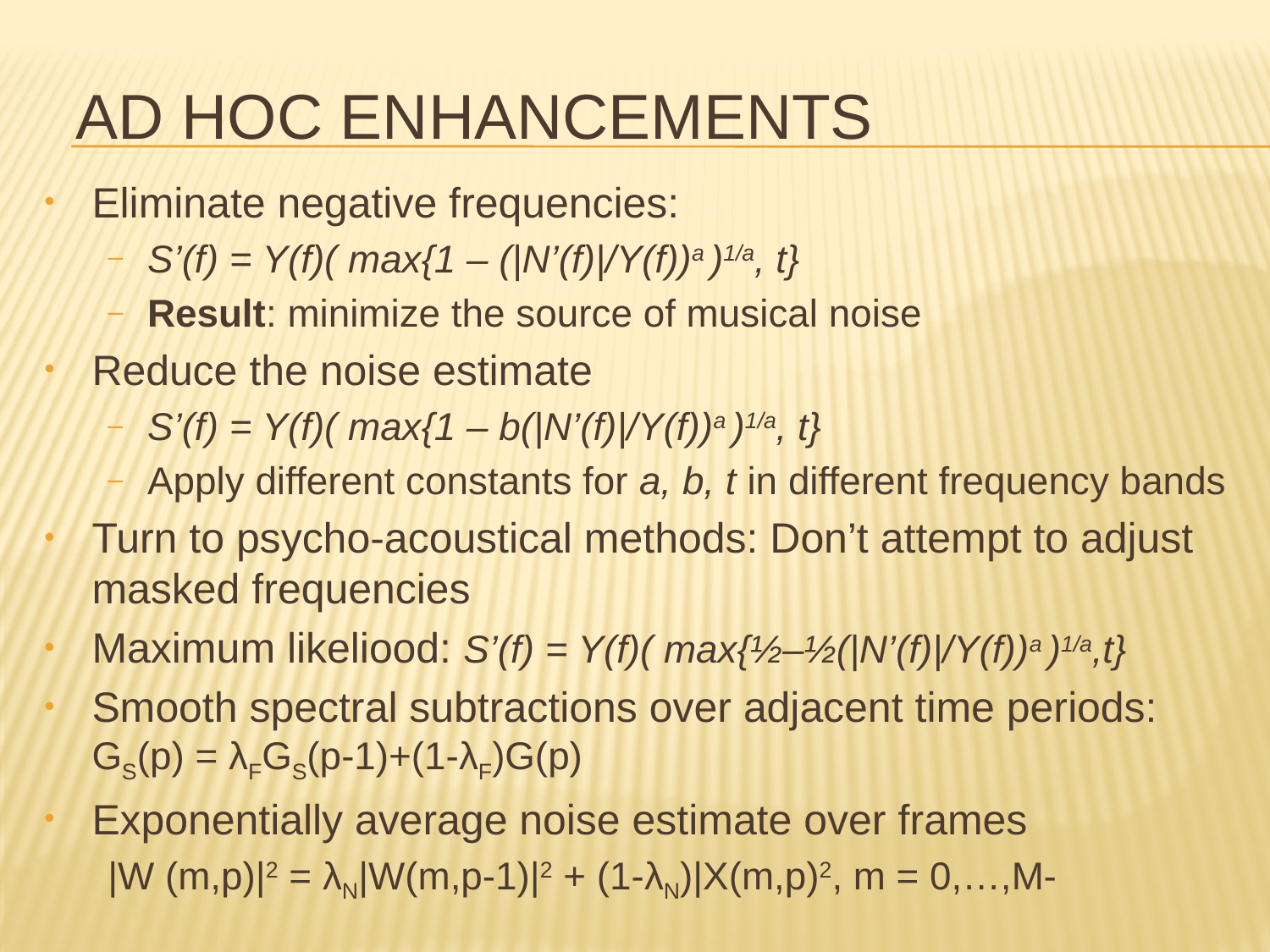

# Ad hoc Enhancements
Eliminate negative frequencies:
S’(f) = Y(f)( max{1 – (|N’(f)|/Y(f))a )1/a, t}
Result: minimize the source of musical noise
Reduce the noise estimate
S’(f) = Y(f)( max{1 – b(|N’(f)|/Y(f))a )1/a, t}
Apply different constants for a, b, t in different frequency bands
Turn to psycho-acoustical methods: Don’t attempt to adjust masked frequencies
Maximum likeliood: S’(f) = Y(f)( max{½–½(|N’(f)|/Y(f))a )1/a,t}
Smooth spectral subtractions over adjacent time periods:
GS(p) = λFGS(p-1)+(1-λF)G(p)
Exponentially average noise estimate over frames
|W (m,p)|2 = λN|W(m,p-1)|2 + (1-λN)|X(m,p)2, m = 0,…,M-